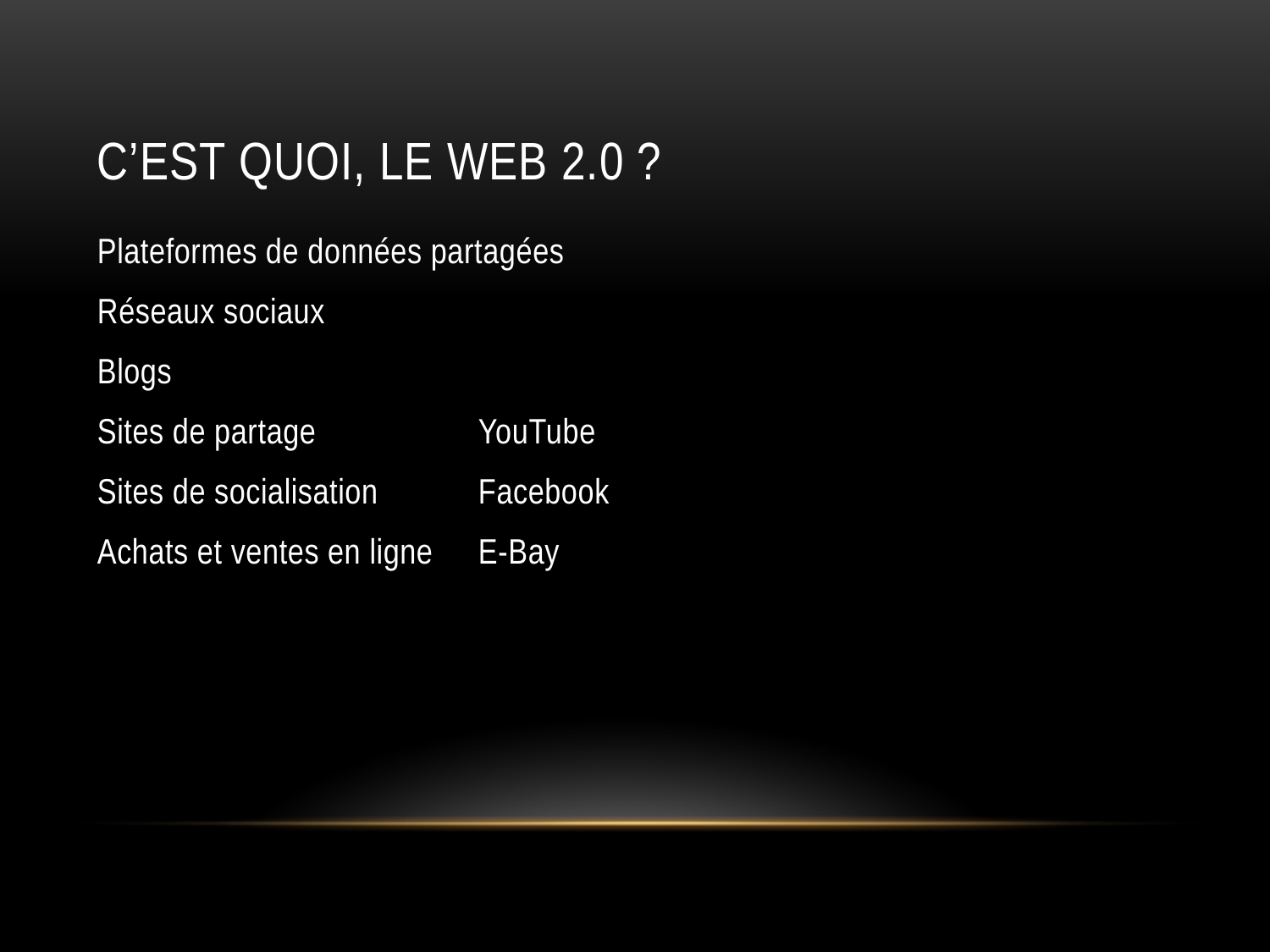

# C’est quoi, le WEB 2.0 ?
Plateformes de données partagées
Réseaux sociaux
Blogs
Sites de partage		YouTube
Sites de socialisation	Facebook
Achats et ventes en ligne	E-Bay